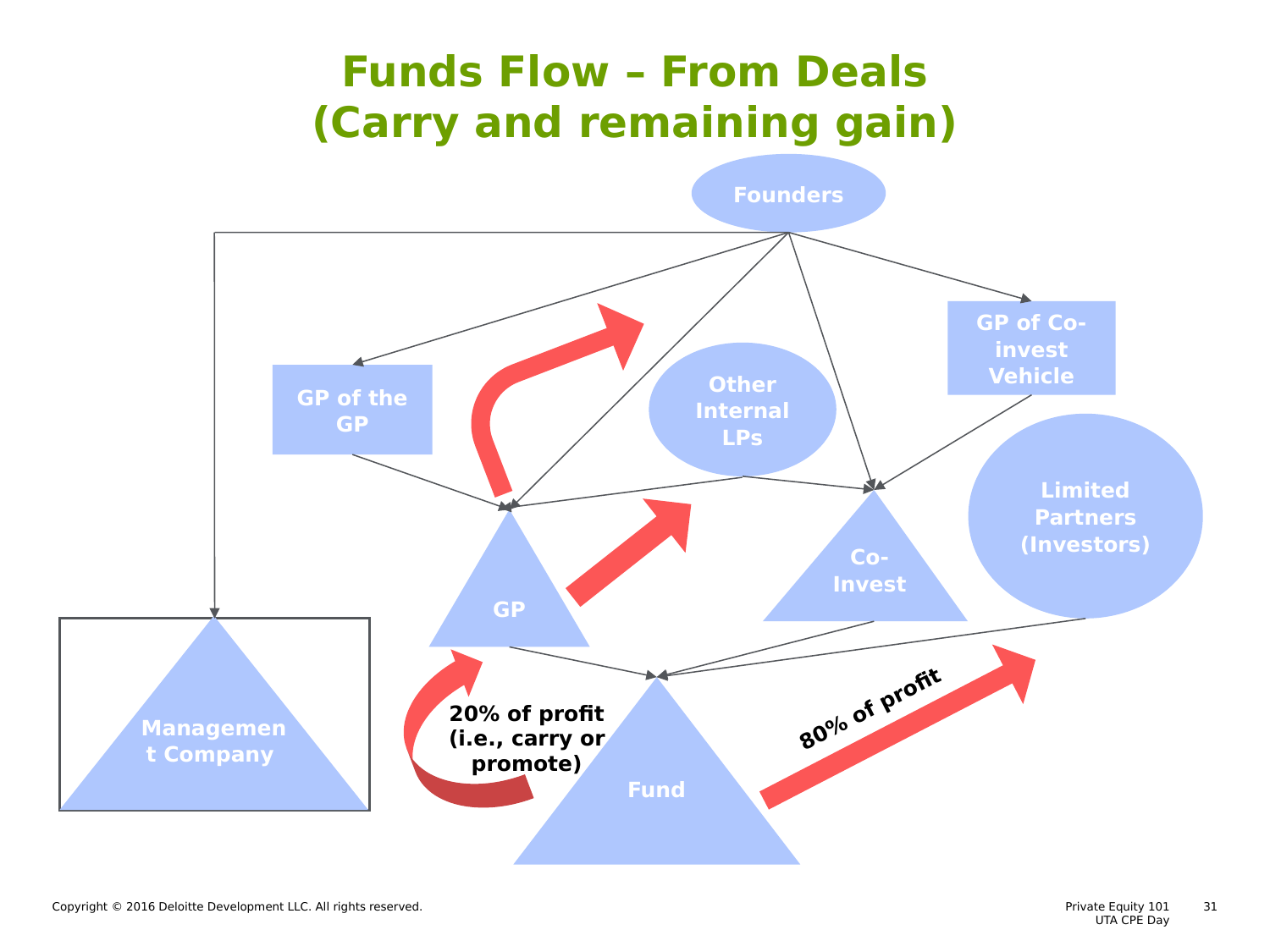

# Funds Flow – From Deals (Carry and remaining gain)
Founders
GP of Co-invest Vehicle

Other Internal LPs
GP of the GP
Limited Partners (Investors)
Co-Invest
GP

Management Company

Fund
80% of profit

20% of profit (i.e., carry or promote)